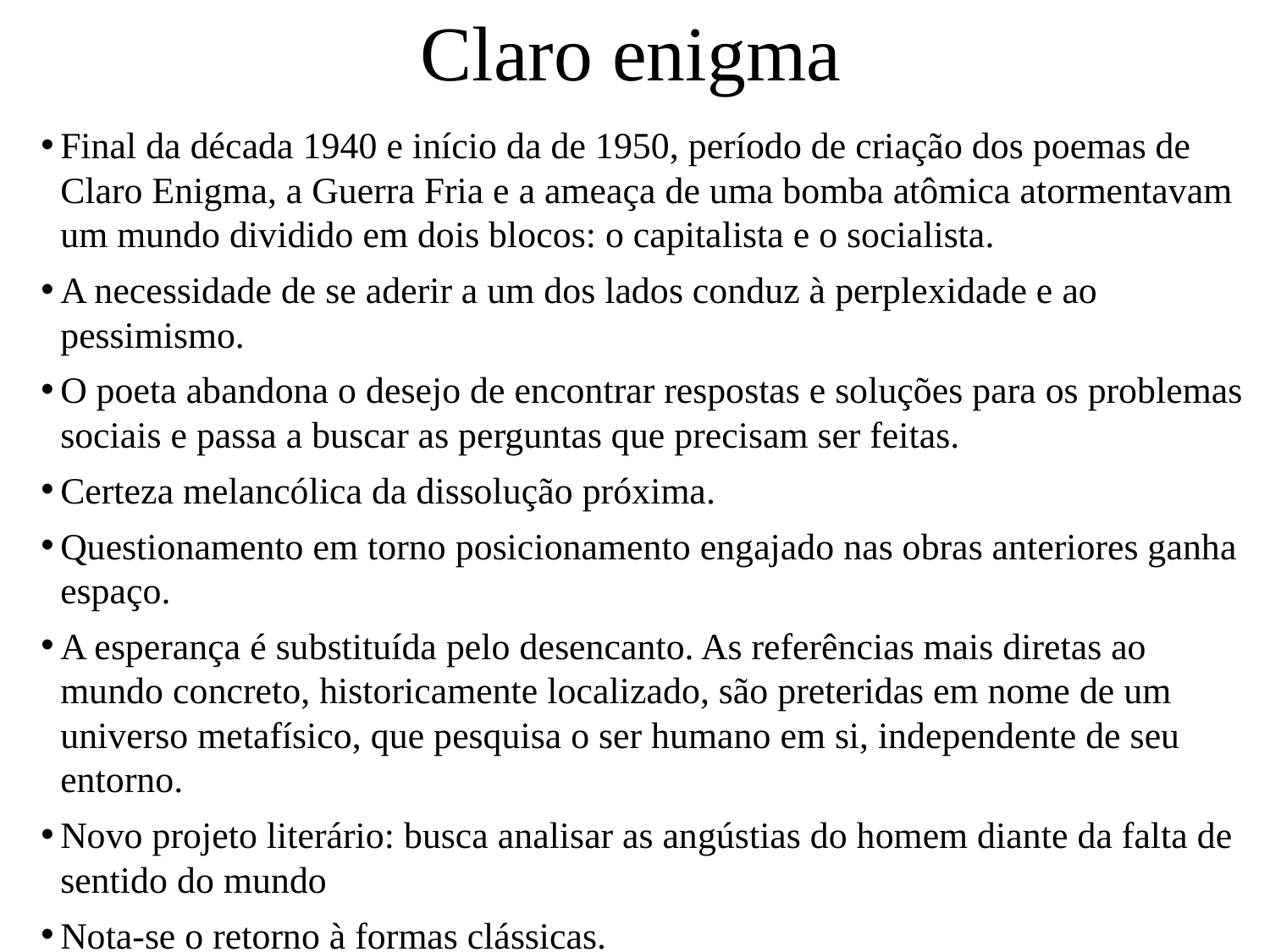

# Claro enigma
Final da década 1940 e início da de 1950, período de criação dos poemas de Claro Enigma, a Guerra Fria e a ameaça de uma bomba atômica atormentavam um mundo dividido em dois blocos: o capitalista e o socialista.
A necessidade de se aderir a um dos lados conduz à perplexidade e ao pessimismo.
O poeta abandona o desejo de encontrar respostas e soluções para os problemas sociais e passa a buscar as perguntas que precisam ser feitas.
Certeza melancólica da dissolução próxima.
Questionamento em torno posicionamento engajado nas obras anteriores ganha espaço.
A esperança é substituída pelo desencanto. As referências mais diretas ao mundo concreto, historicamente localizado, são preteridas em nome de um universo metafísico, que pesquisa o ser humano em si, independente de seu entorno.
Novo projeto literário: busca analisar as angústias do homem diante da falta de sentido do mundo
Nota-se o retorno à formas clássicas.